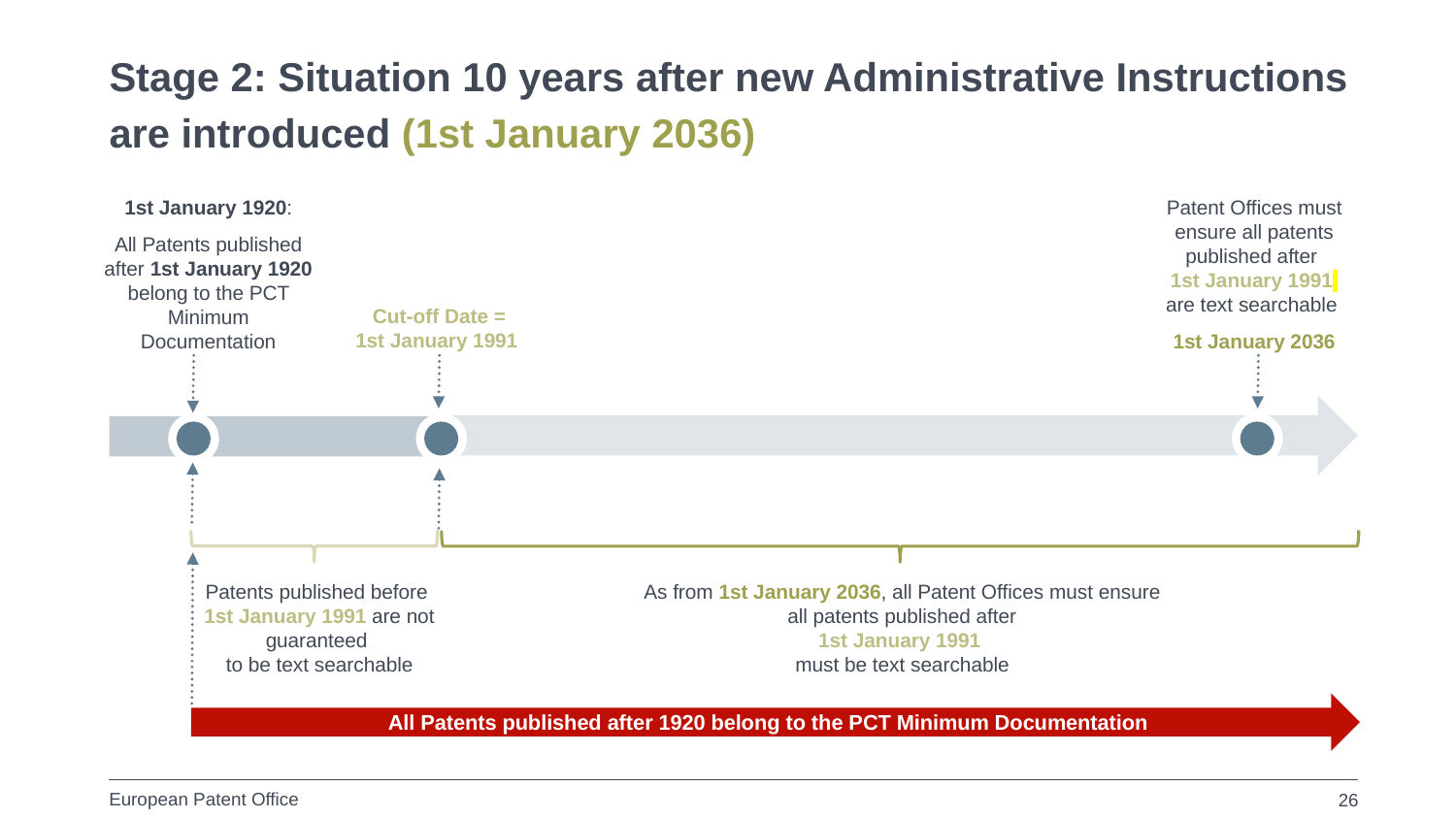

# Stage 2: Situation 10 years after new Administrative Instructions are introduced (1st January 2036)

1st January 1920:
All Patents published after 1st January 1920 belong to the PCT Minimum Documentation
Patent Offices must ensure all patents published after
1st January 1991
are text searchable
1st January 2036
Cut-off Date =
1st January 1991

Patents published before
1st January 1991 are not guaranteed
to be text searchable
As from 1st January 2036, all Patent Offices must ensure
 all patents published after
1st January 1991
must be text searchable
All Patents published after 1920 belong to the PCT Minimum Documentation
26